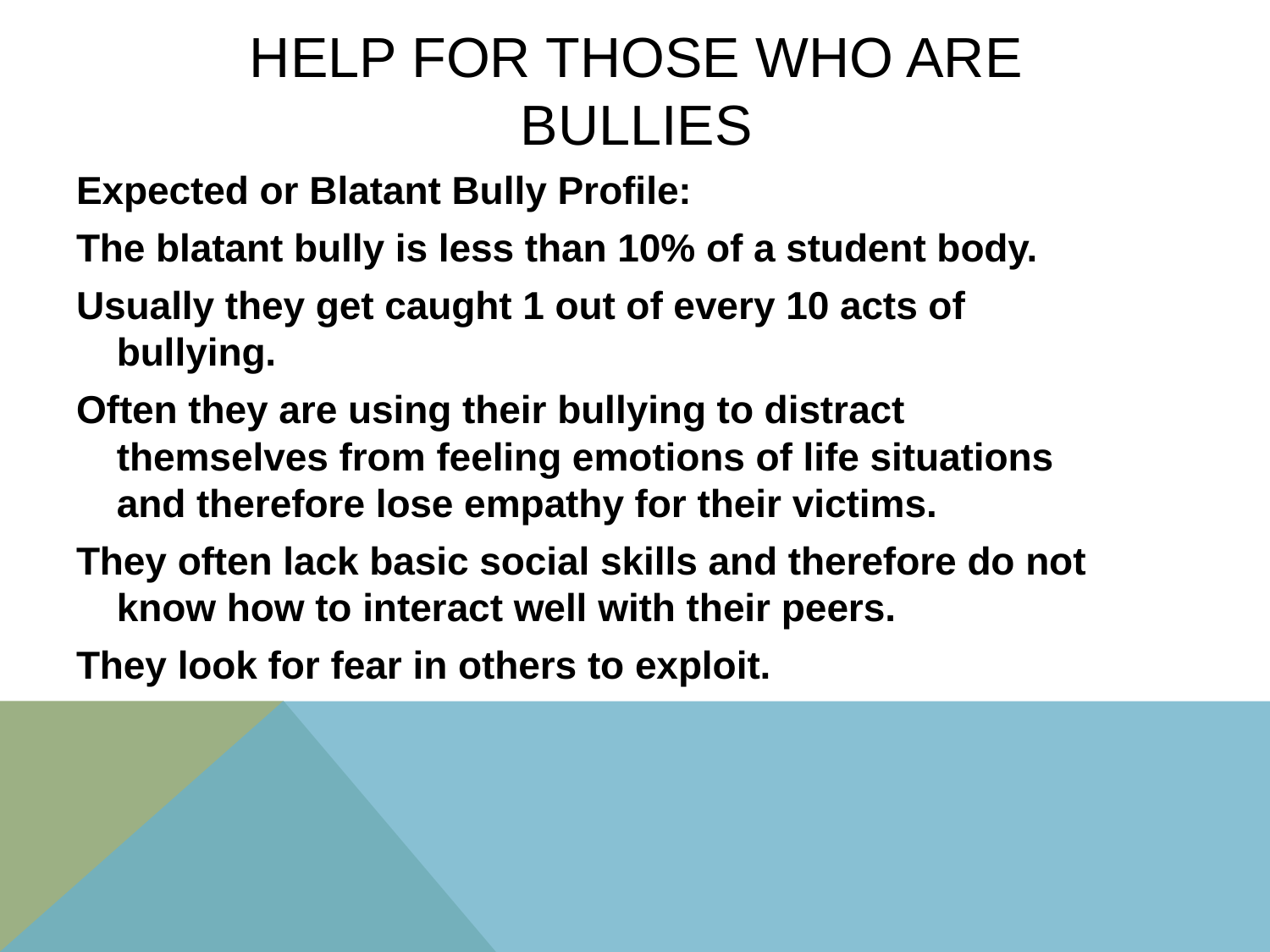

# Help for those who are bullies
Expected or Blatant Bully Profile:
The blatant bully is less than 10% of a student body.
Usually they get caught 1 out of every 10 acts of bullying.
Often they are using their bullying to distract themselves from feeling emotions of life situations and therefore lose empathy for their victims.
They often lack basic social skills and therefore do not know how to interact well with their peers.
They look for fear in others to exploit.